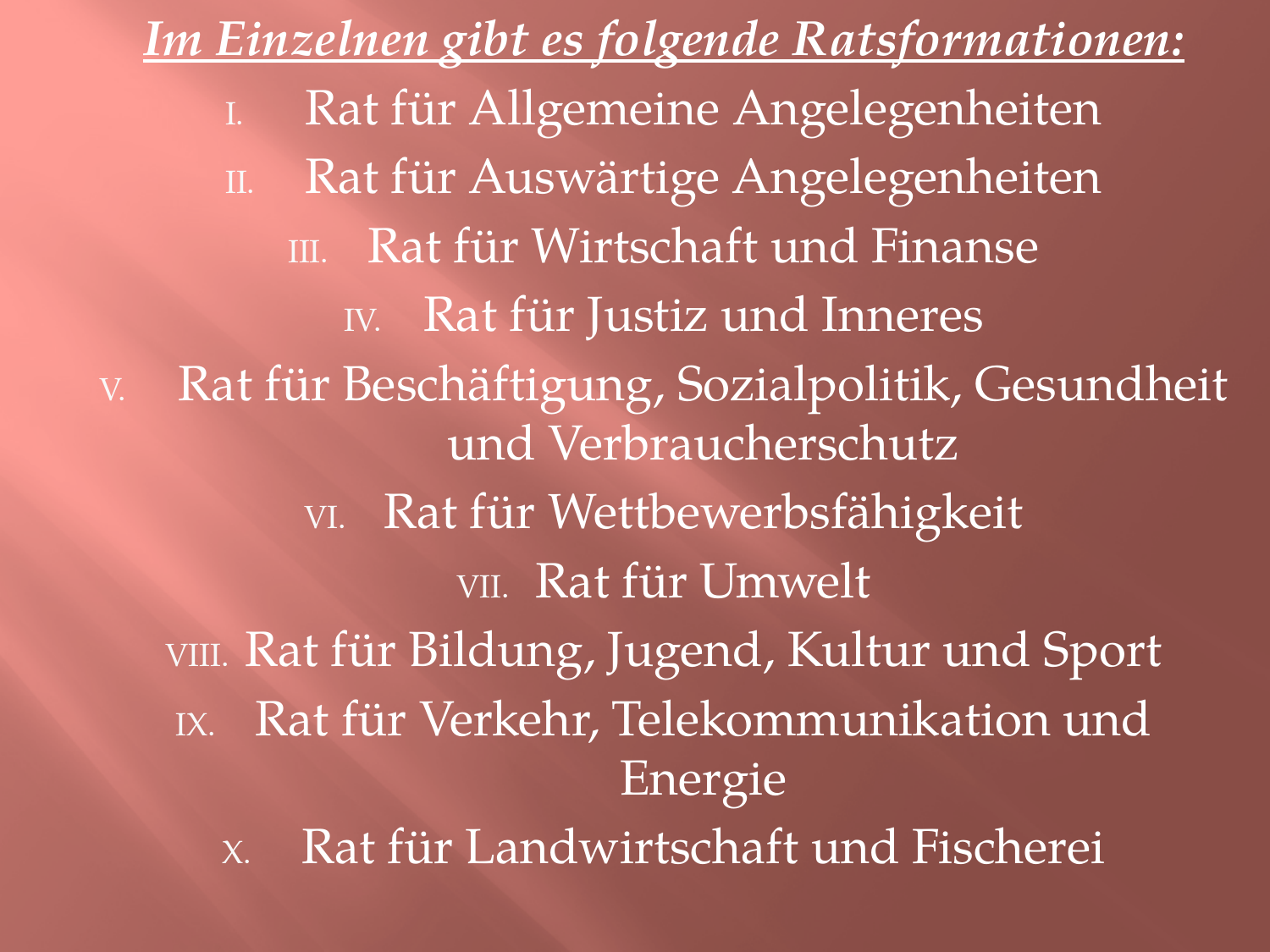

Im Einzelnen gibt es folgende Ratsformationen:
Rat für Allgemeine Angelegenheiten
Rat für Auswärtige Angelegenheiten
Rat für Wirtschaft und Finanse
Rat für Justiz und Inneres
Rat für Beschäftigung, Sozialpolitik, Gesundheit und Verbraucherschutz
Rat für Wettbewerbsfähigkeit
Rat für Umwelt
Rat für Bildung, Jugend, Kultur und Sport
Rat für Verkehr, Telekommunikation und Energie
Rat für Landwirtschaft und Fischerei